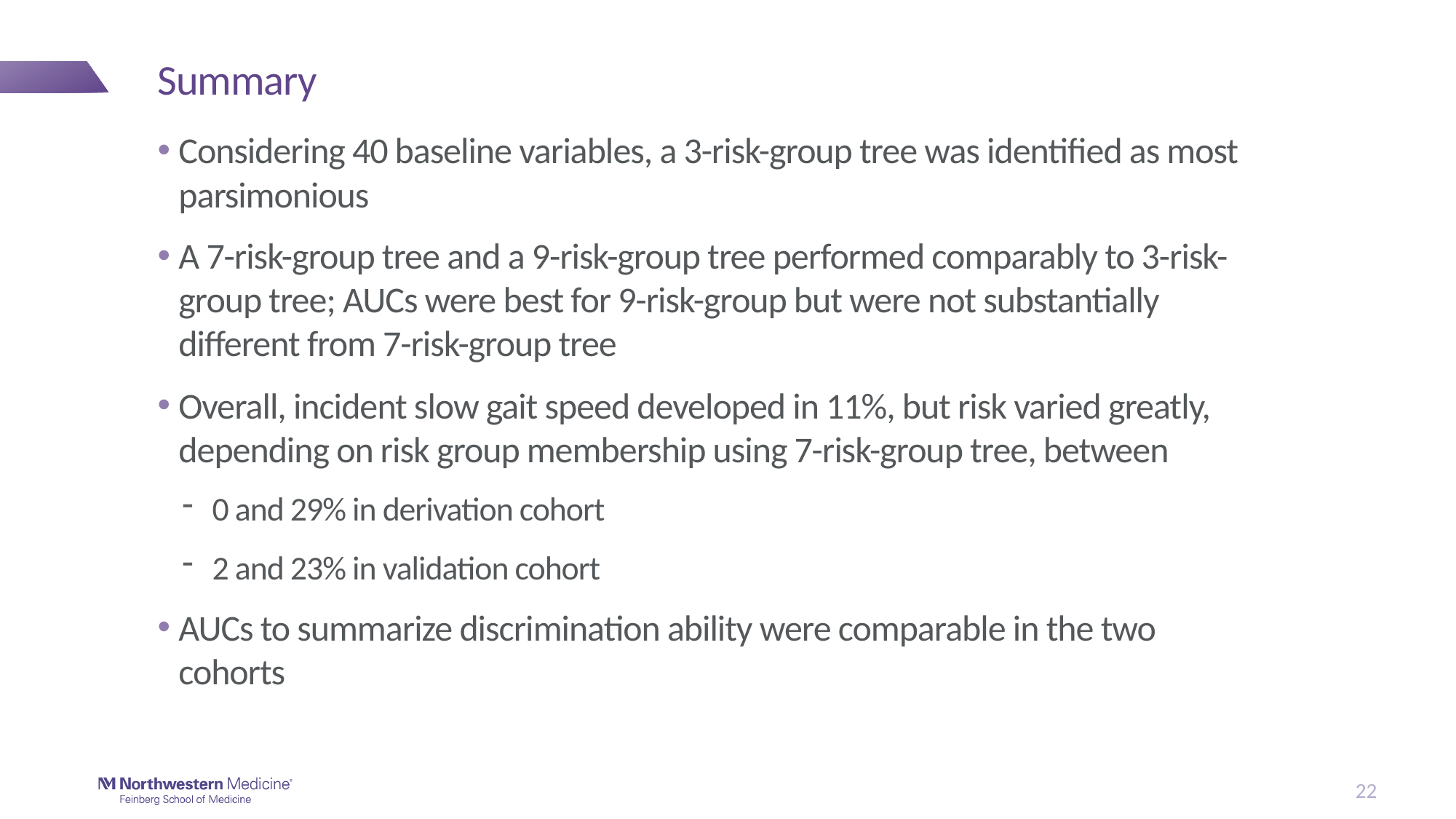

# Summary
Considering 40 baseline variables, a 3-risk-group tree was identified as most parsimonious
A 7-risk-group tree and a 9-risk-group tree performed comparably to 3-risk-group tree; AUCs were best for 9-risk-group but were not substantially different from 7-risk-group tree
Overall, incident slow gait speed developed in 11%, but risk varied greatly, depending on risk group membership using 7-risk-group tree, between
0 and 29% in derivation cohort
2 and 23% in validation cohort
AUCs to summarize discrimination ability were comparable in the two cohorts
22